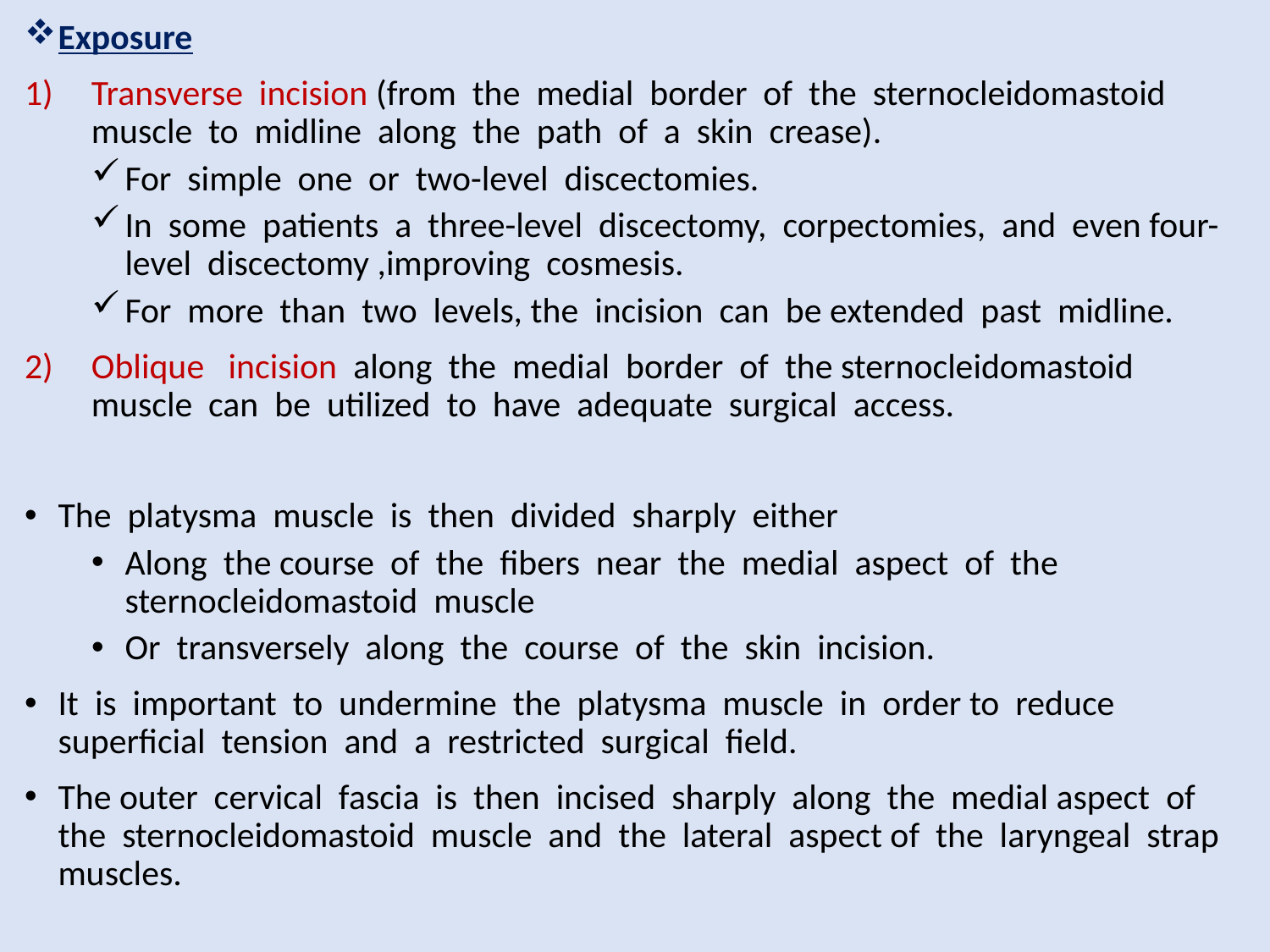

Exposure
Transverse  incision (from  the  medial  border  of  the  sternocleidomastoid muscle  to  midline  along  the  path  of  a  skin  crease).
For  simple  one  or  two-level  discectomies.
In  some  patients  a  three-level  discectomy,  corpectomies,  and  even four-level  discectomy ,improving  cosmesis.
For  more  than  two  levels, the  incision  can  be extended  past  midline.
Oblique   incision  along  the  medial  border  of  the sternocleidomastoid  muscle  can  be  utilized  to  have  adequate  surgical  access.

The  platysma  muscle  is  then  divided  sharply  either
Along  the course  of  the  fibers  near  the  medial  aspect  of  the  sternocleidomastoid  muscle
Or  transversely  along  the  course  of  the  skin  incision.
It  is  important  to  undermine  the  platysma  muscle  in  order to  reduce  superficial  tension  and  a  restricted  surgical  field.
The outer  cervical  fascia  is  then  incised  sharply  along  the  medial aspect  of  the  sternocleidomastoid  muscle  and  the  lateral  aspect of  the  laryngeal  strap  muscles.